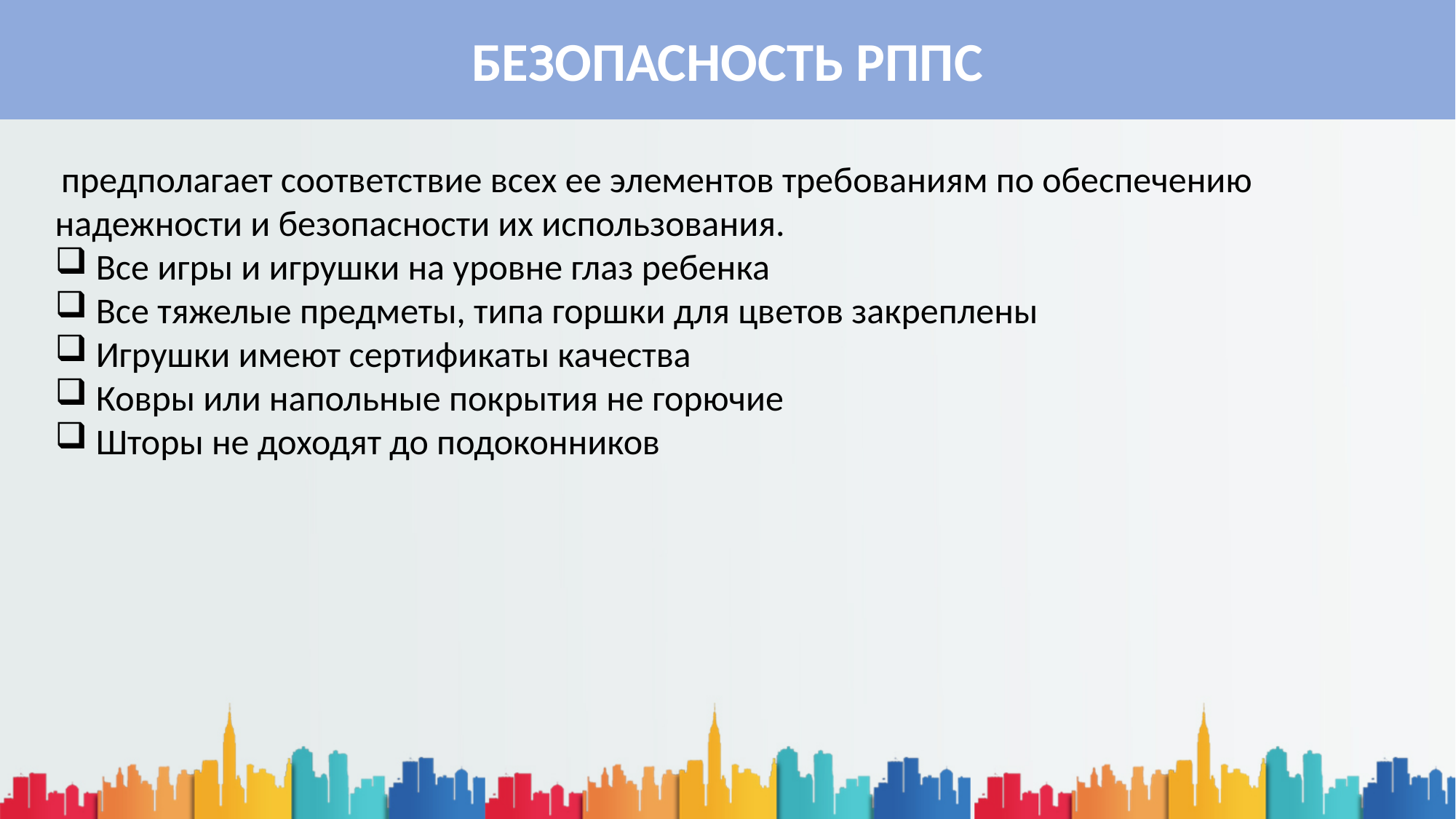

БЕЗОПАСНОСТЬ РППС
 предполагает соответствие всех ее элементов требованиям по обеспечению надежности и безопасности их использования.
Все игры и игрушки на уровне глаз ребенка
Все тяжелые предметы, типа горшки для цветов закреплены
Игрушки имеют сертификаты качества
Ковры или напольные покрытия не горючие
Шторы не доходят до подоконников